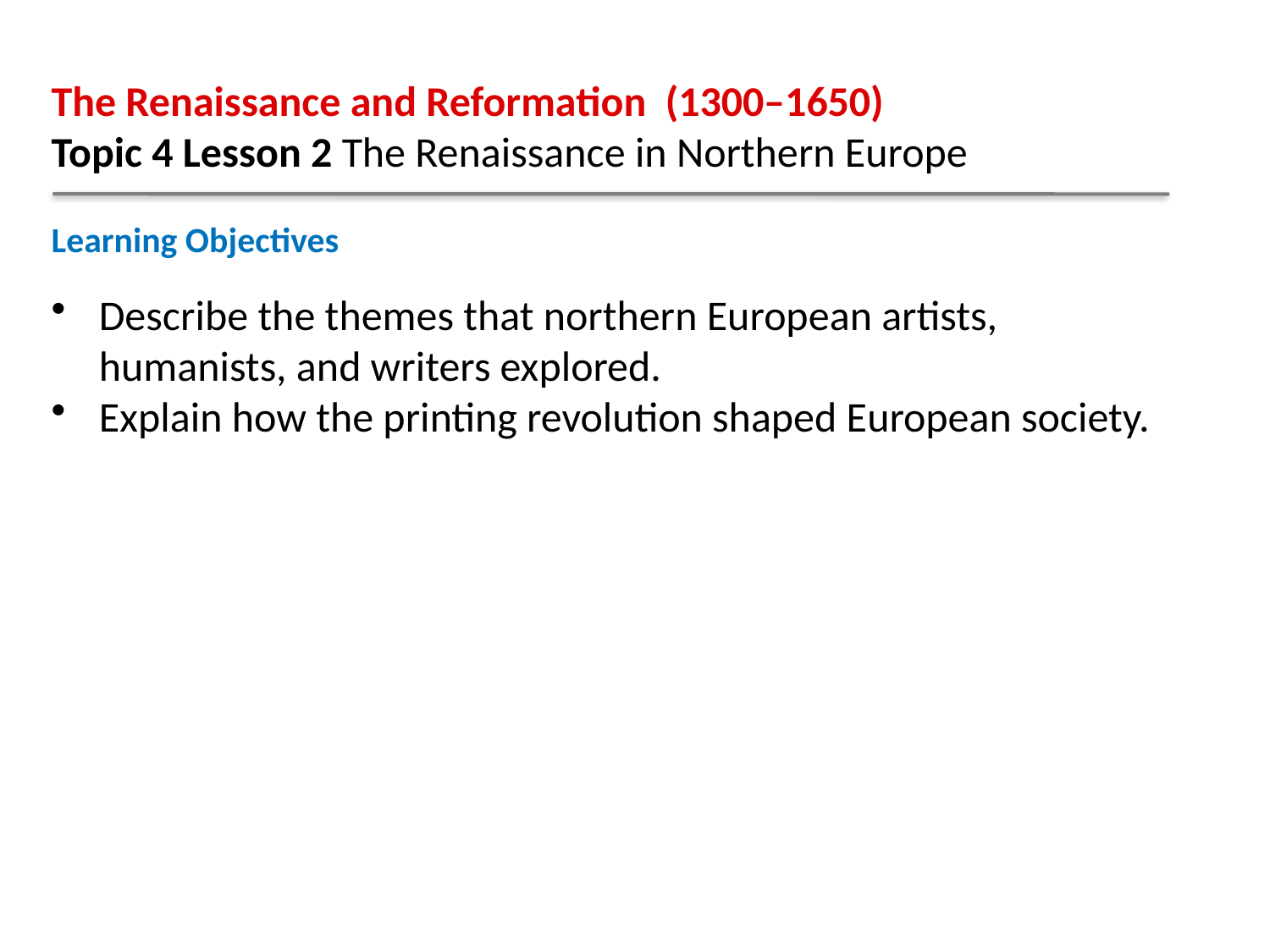

The Renaissance and Reformation  (1300–1650)
Topic 4 Lesson 2 The Renaissance in Northern Europe
Learning Objectives
Describe the themes that northern European artists, humanists, and writers explored.
Explain how the printing revolution shaped European society.